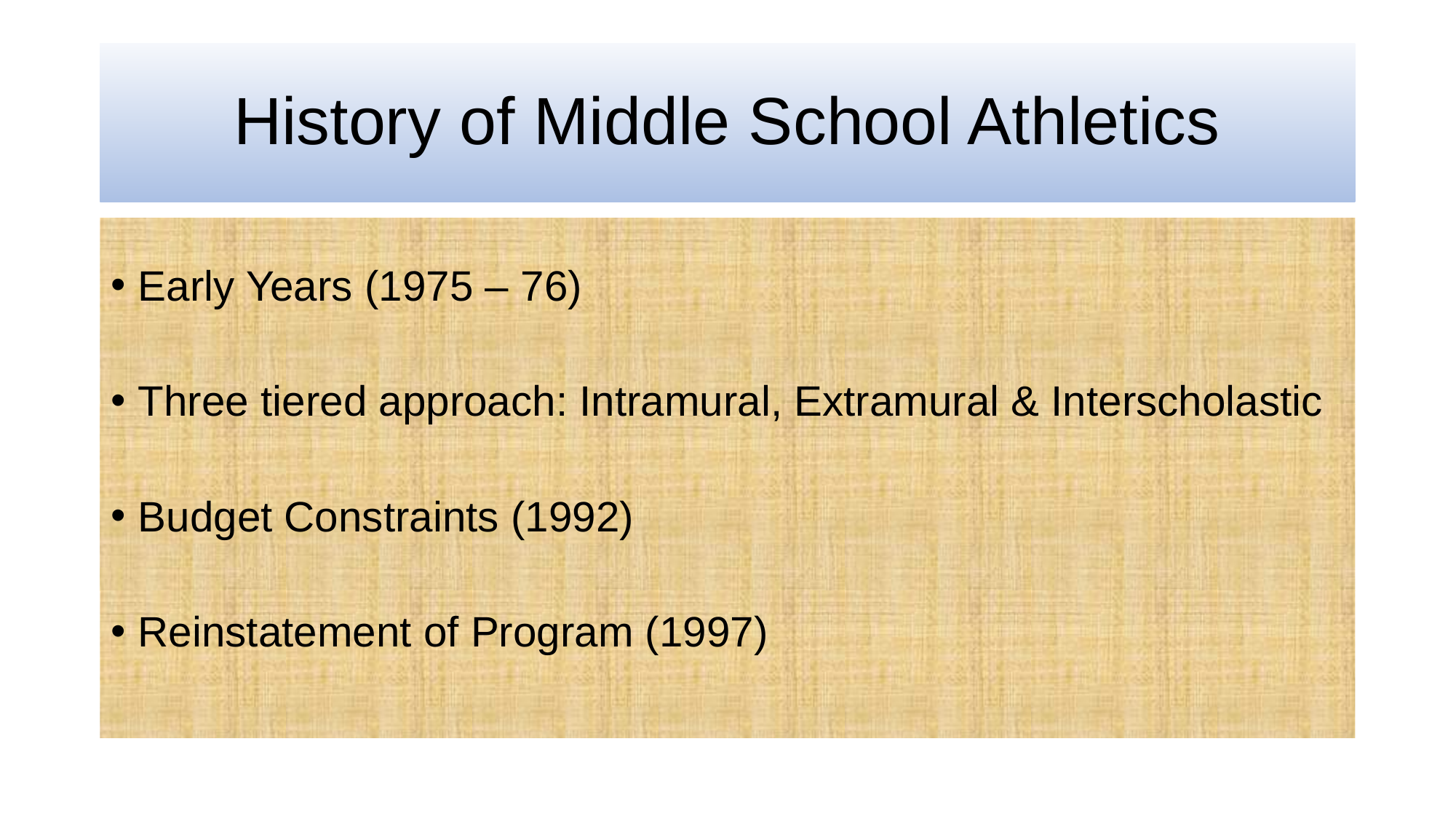

# History of Middle School Athletics

Early Years (1975 – 76)

Three tiered approach: Intramural, Extramural & Interscholastic

Budget Constraints (1992)

Reinstatement of Program (1997)